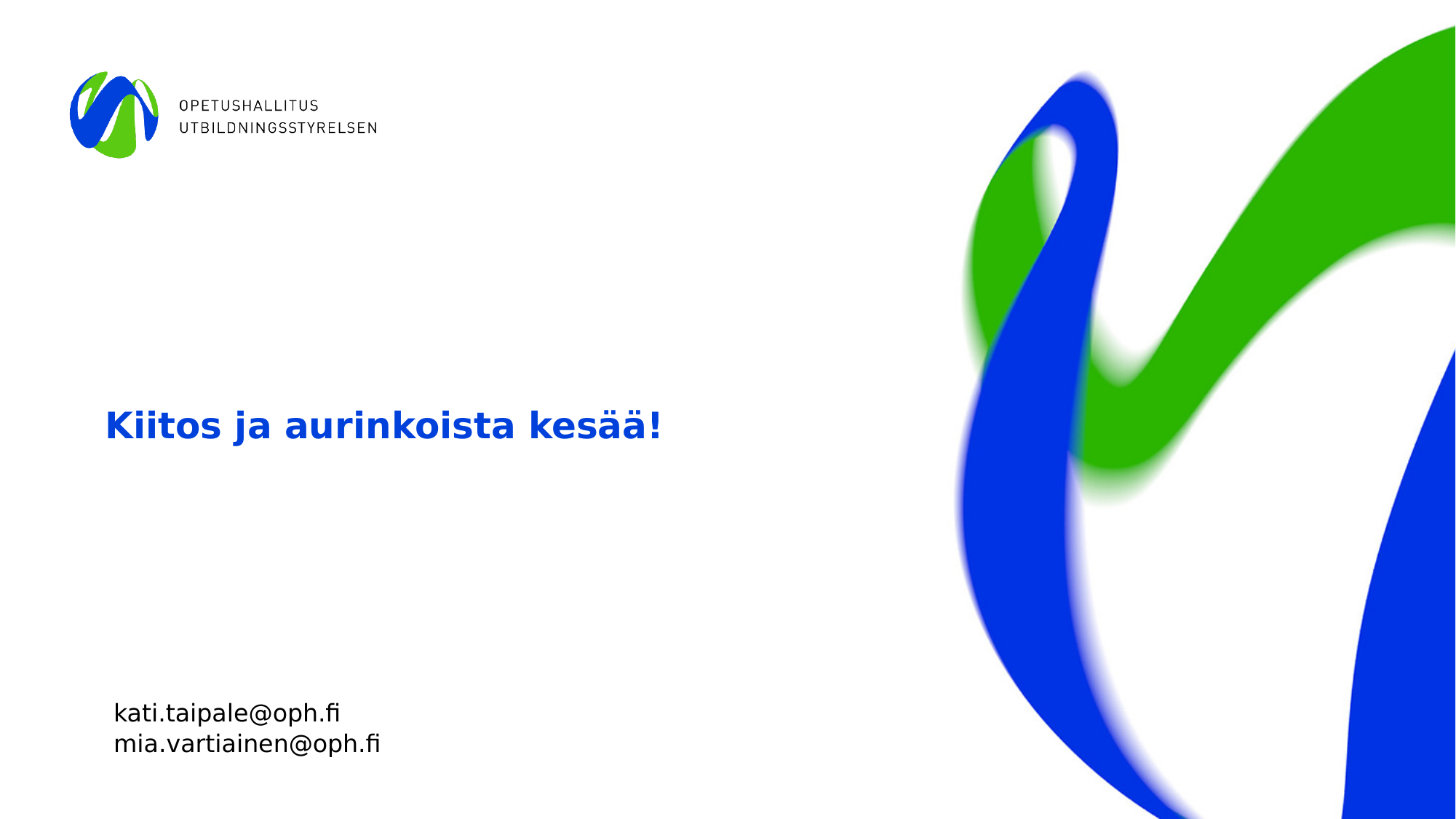

# Kiitos ja aurinkoista kesää!

kati.taipale@oph.fi
mia.vartiainen@oph.fi